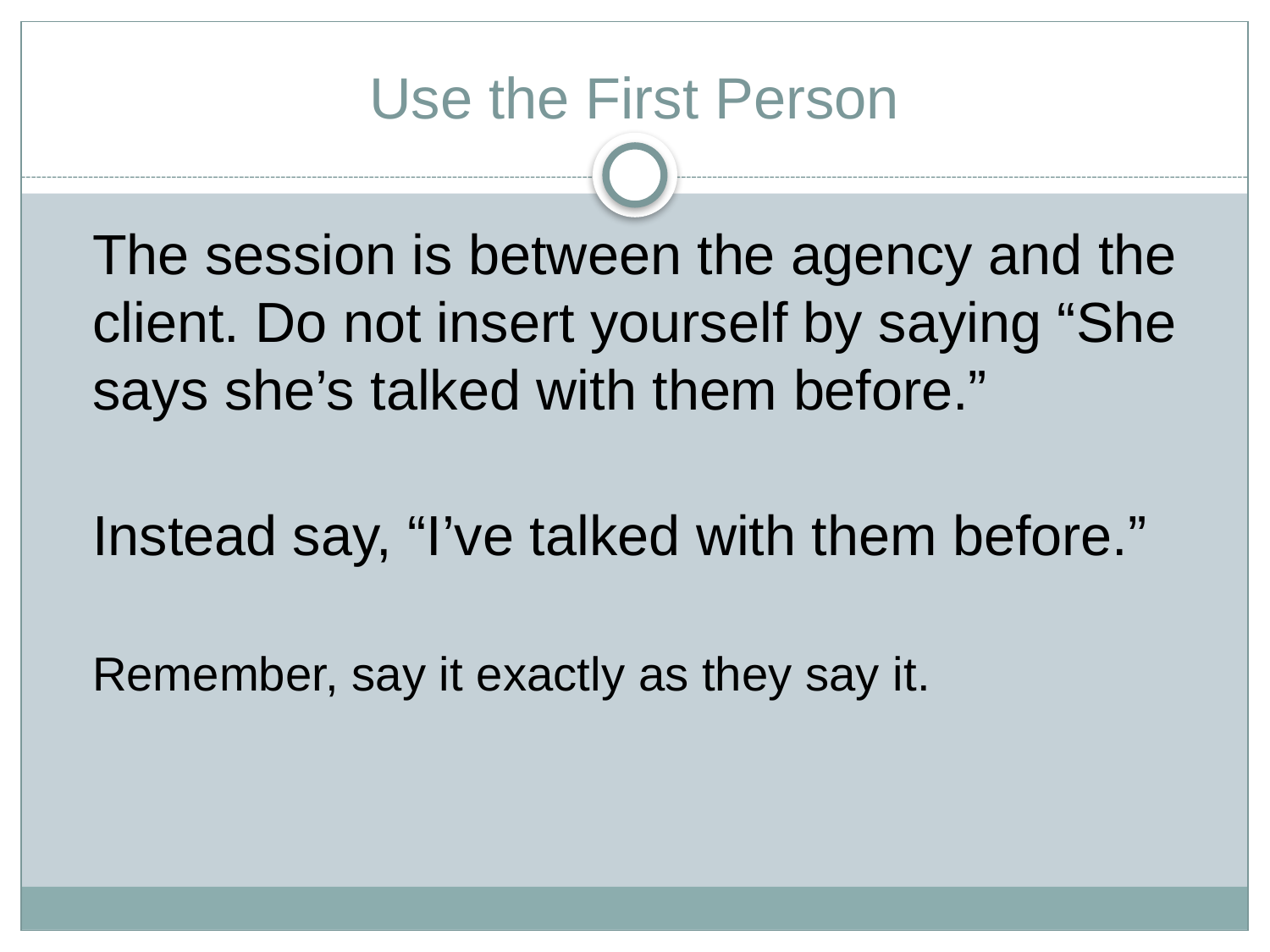

# Use the First Person
	The session is between the agency and the client. Do not insert yourself by saying “She says she’s talked with them before.”

	Instead say, “I’ve talked with them before.”

	Remember, say it exactly as they say it.